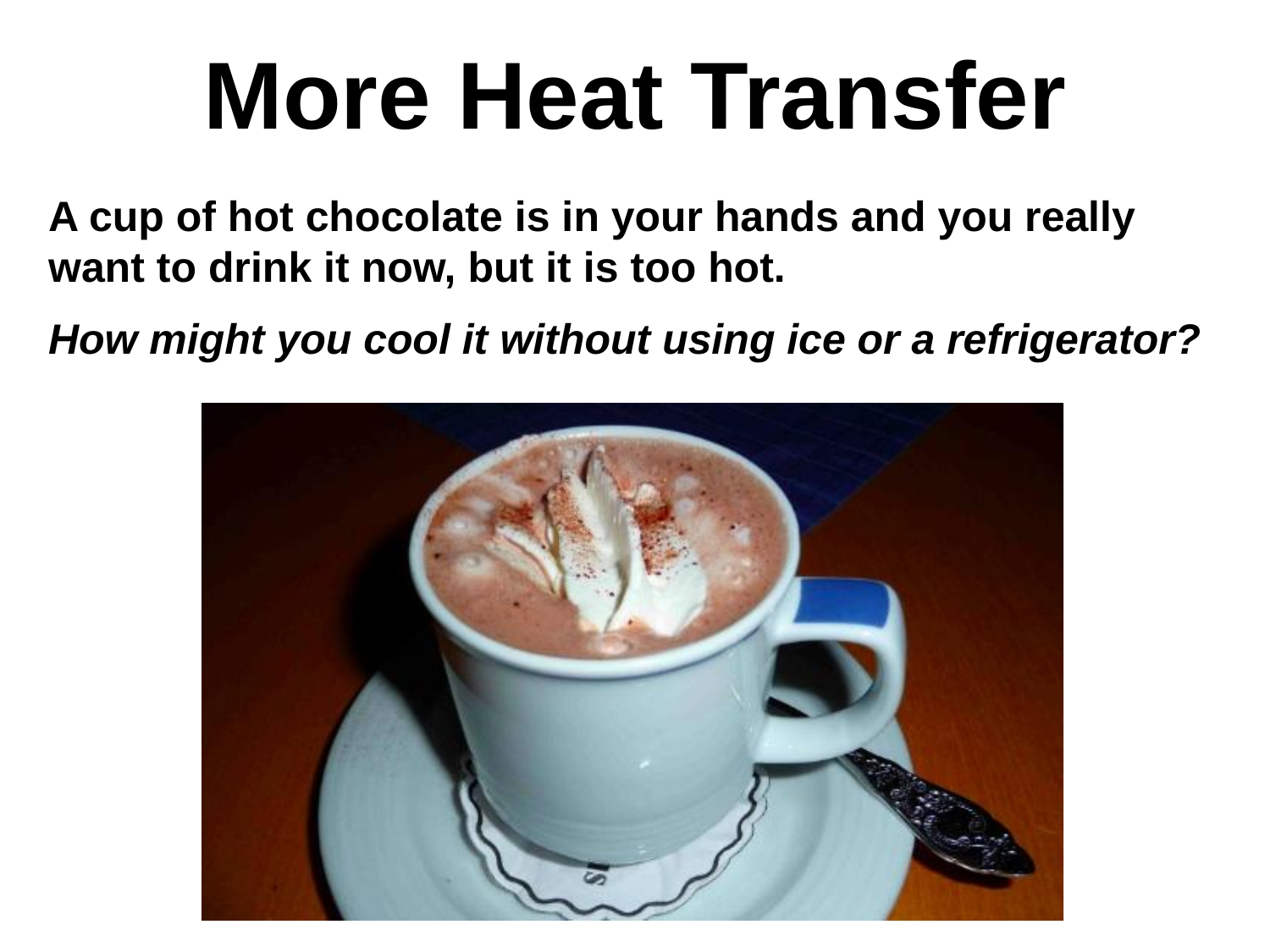

# More Heat Transfer
A cup of hot chocolate is in your hands and you really want to drink it now, but it is too hot.
How might you cool it without using ice or a refrigerator?